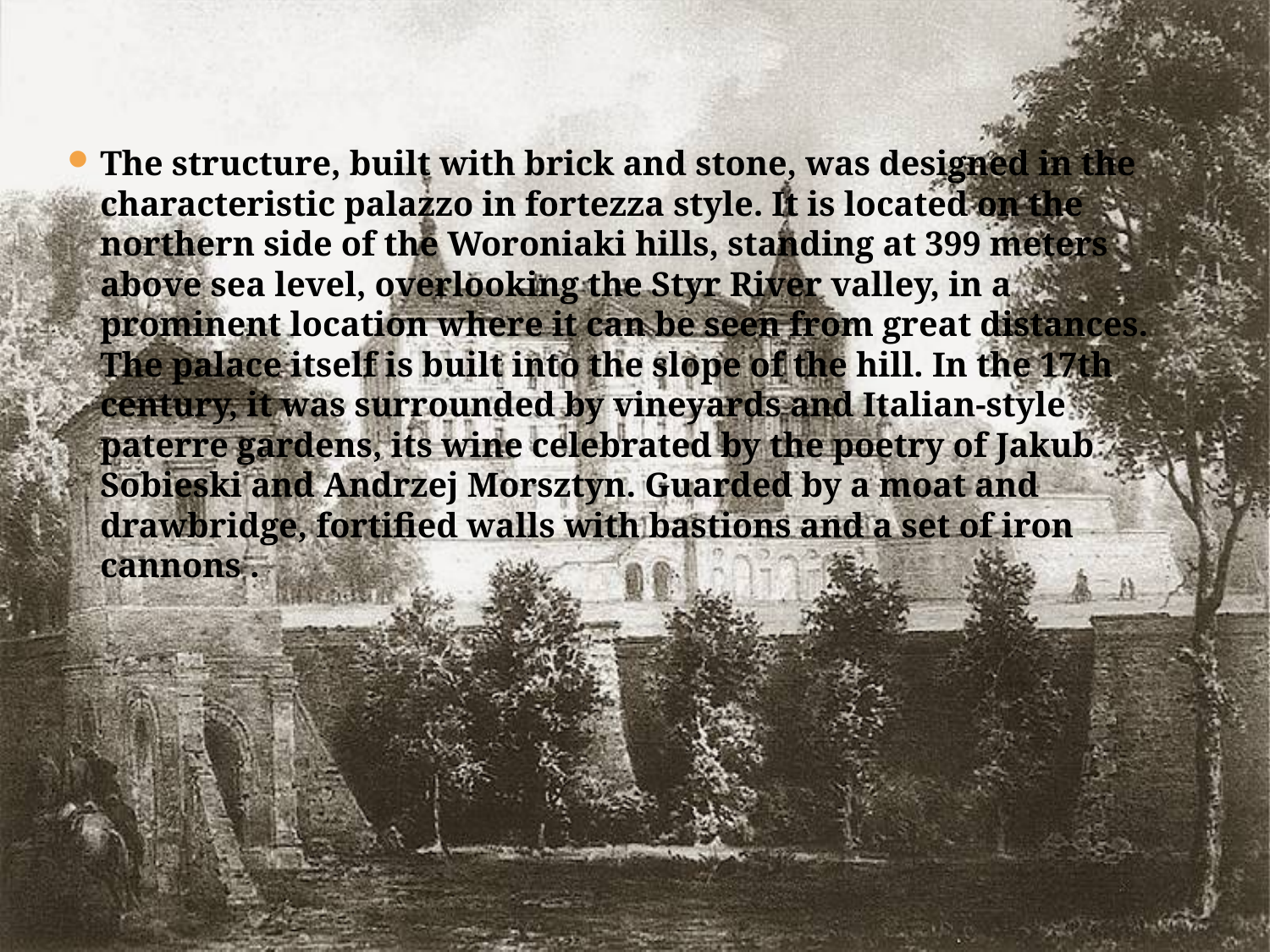

The structure, built with brick and stone, was designed in the characteristic palazzo in fortezza style. It is located on the northern side of the Woroniaki hills, standing at 399 meters above sea level, overlooking the Styr River valley, in a prominent location where it can be seen from great distances. The palace itself is built into the slope of the hill. In the 17th century, it was surrounded by vineyards and Italian-style paterre gardens, its wine celebrated by the poetry of Jakub Sobieski and Andrzej Morsztyn. Guarded by a moat and drawbridge, fortified walls with bastions and a set of iron cannons .